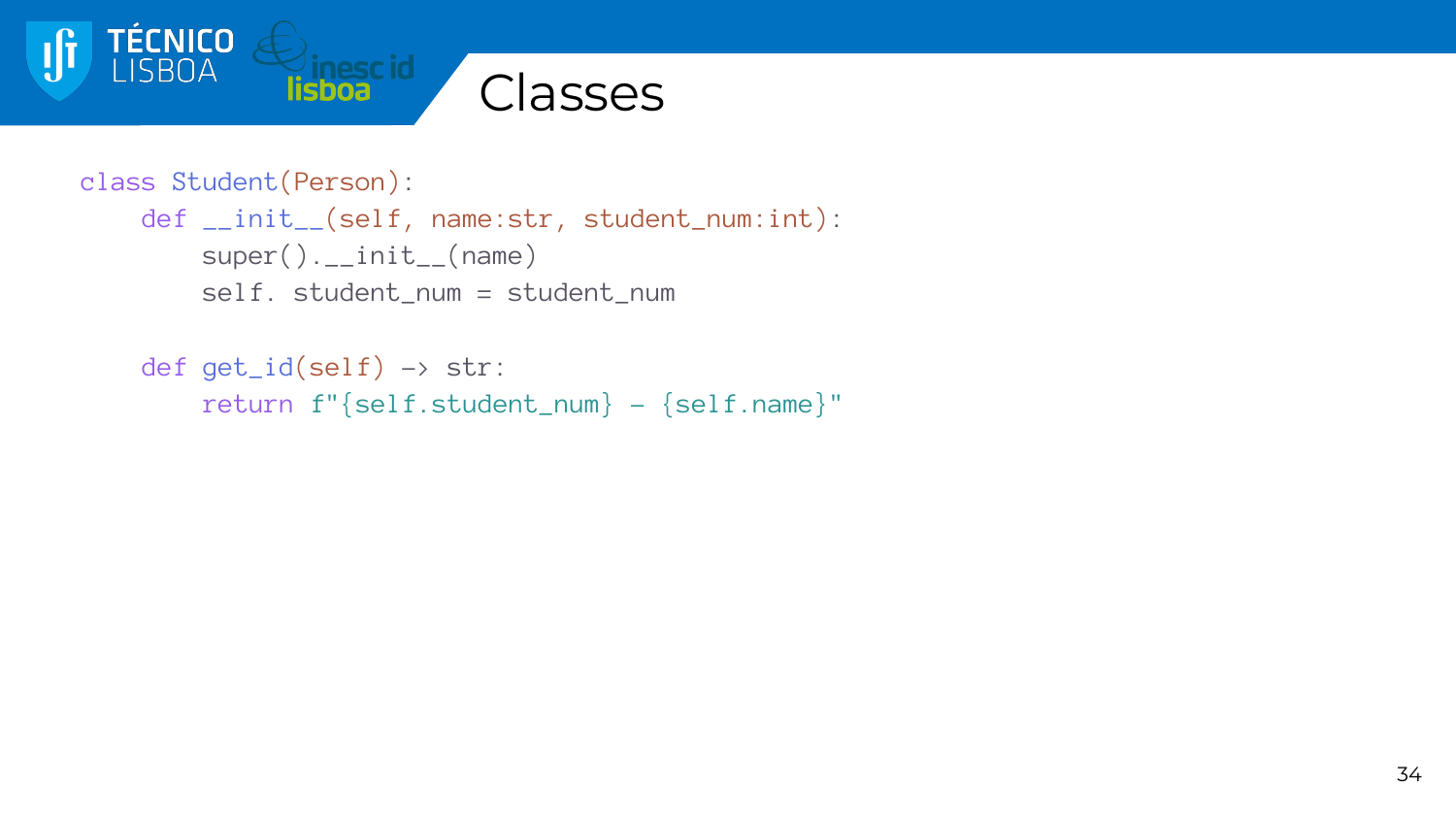

# Classes
class Student(Person):
    def __init__(self, name:str, student_num:int):
        super().__init__(name)
        self. student_num = student_num
    def get_id(self) -> str:
        return f"{self.student_num} - {self.name}"
34